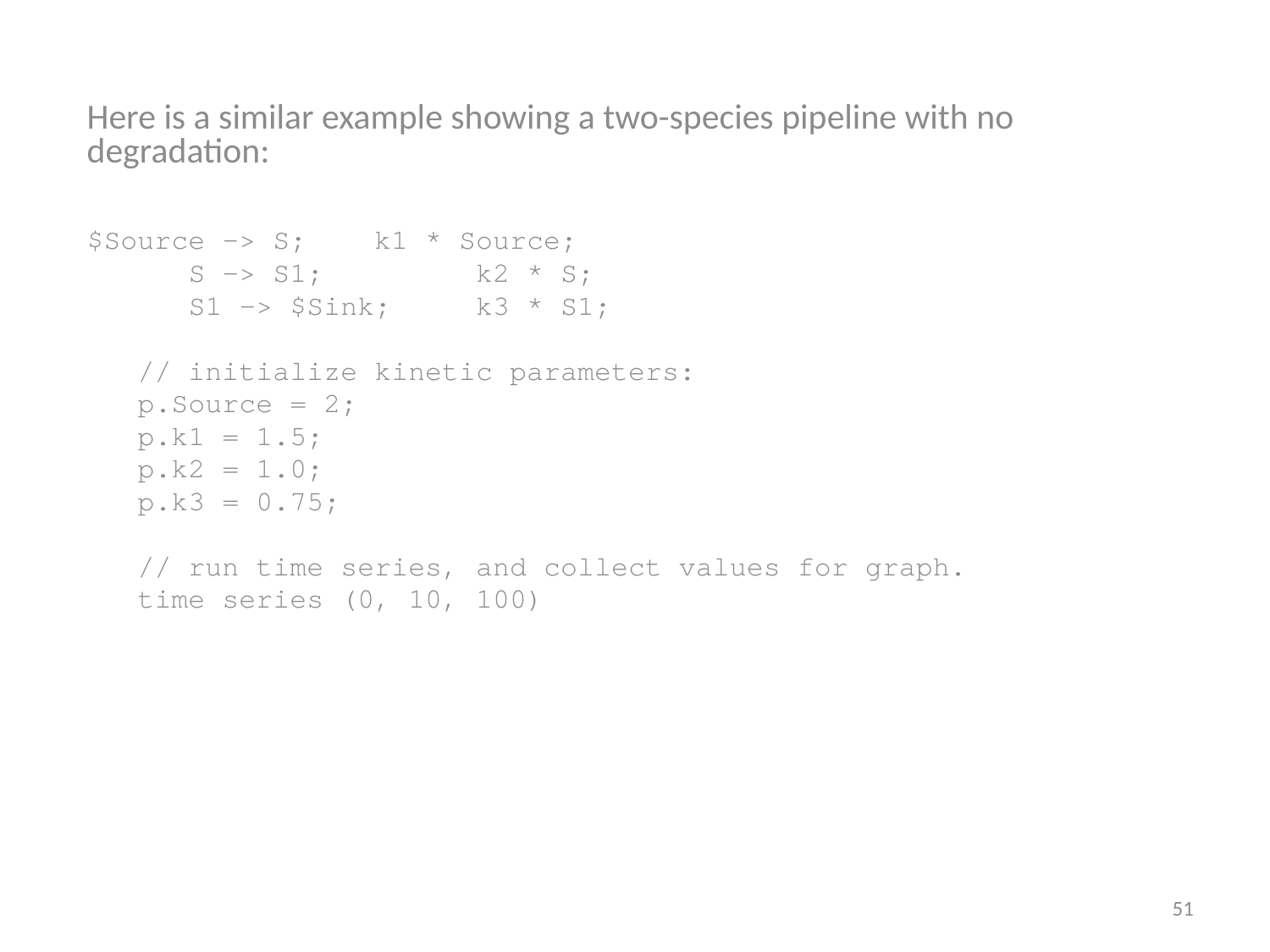

#

Here is a similar example showing a two-species pipeline with no degradation:

$Source -> S;    k1 * Source;
      S -> S1;         k2 * S;
      S1 -> $Sink;     k3 * S1;

   // initialize kinetic parameters:
   p.Source = 2;
   p.k1 = 1.5;
   p.k2 = 1.0;
   p.k3 = 0.75;

   // run time series, and collect values for graph.
   time series (0, 10, 100)
51